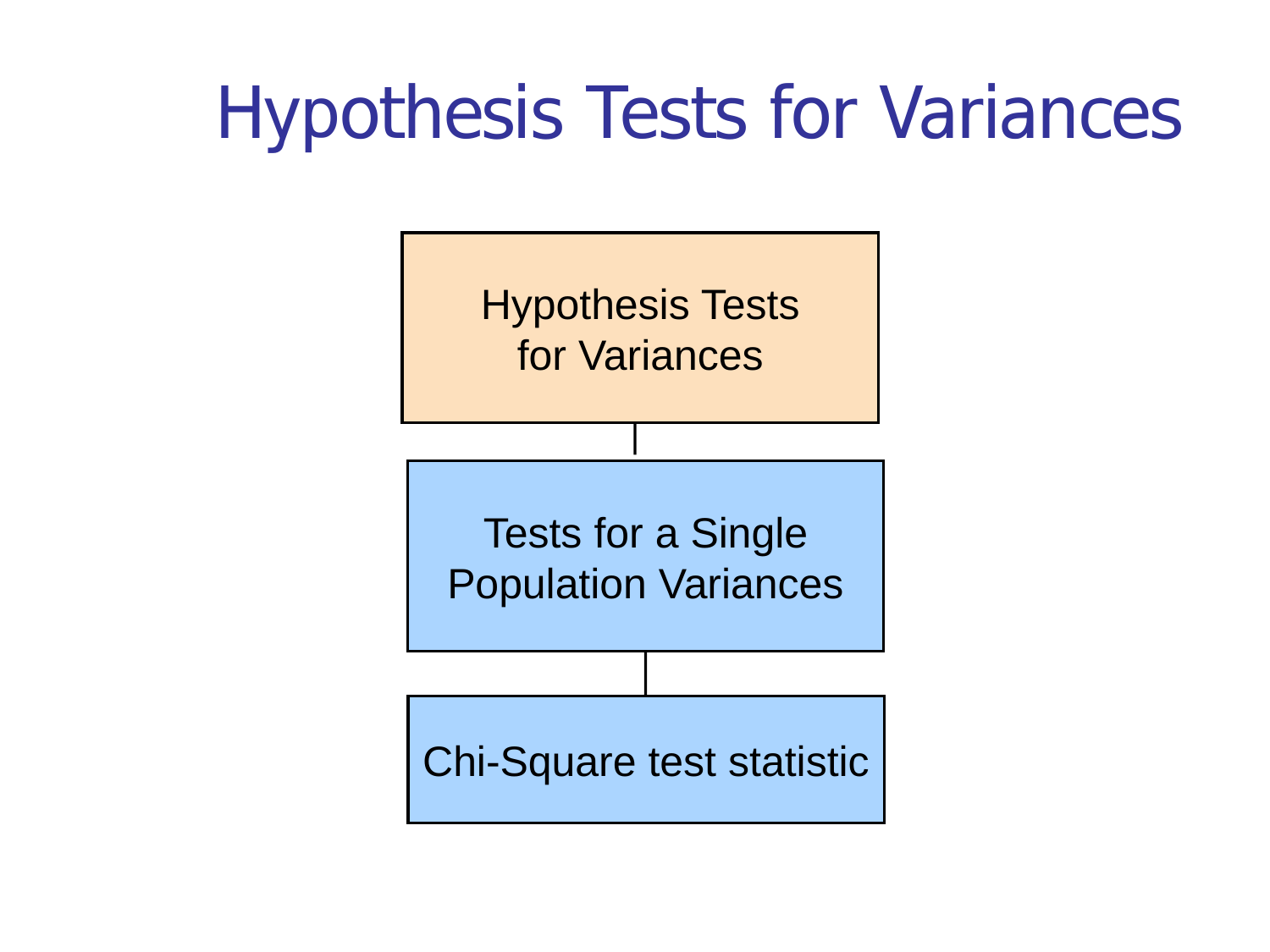

# Hypothesis Tests for Variances
Hypothesis Tests
for Variances

Tests for a Single
Population Variances

Chi-Square test statistic